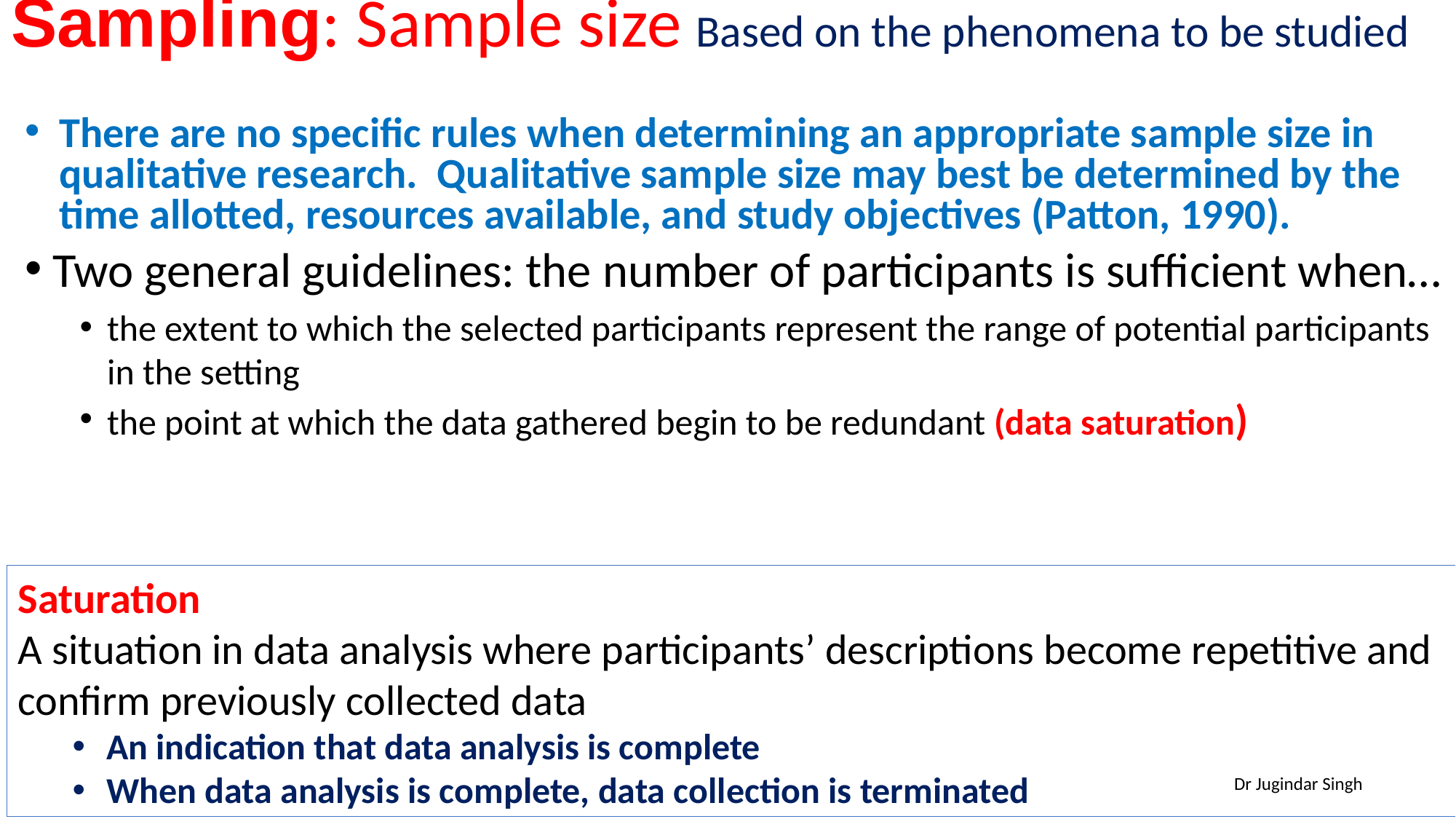

# Sampling: Sample size Based on the phenomena to be studied
There are no specific rules when determining an appropriate sample size in qualitative research.  Qualitative sample size may best be determined by the time allotted, resources available, and study objectives (Patton, 1990).
Two general guidelines: the number of participants is sufficient when…
the extent to which the selected participants represent the range of potential participants in the setting
the point at which the data gathered begin to be redundant (data saturation)
Saturation
A situation in data analysis where participants’ descriptions become repetitive and confirm previously collected data
An indication that data analysis is complete
When data analysis is complete, data collection is terminated
Dr Jugindar Singh